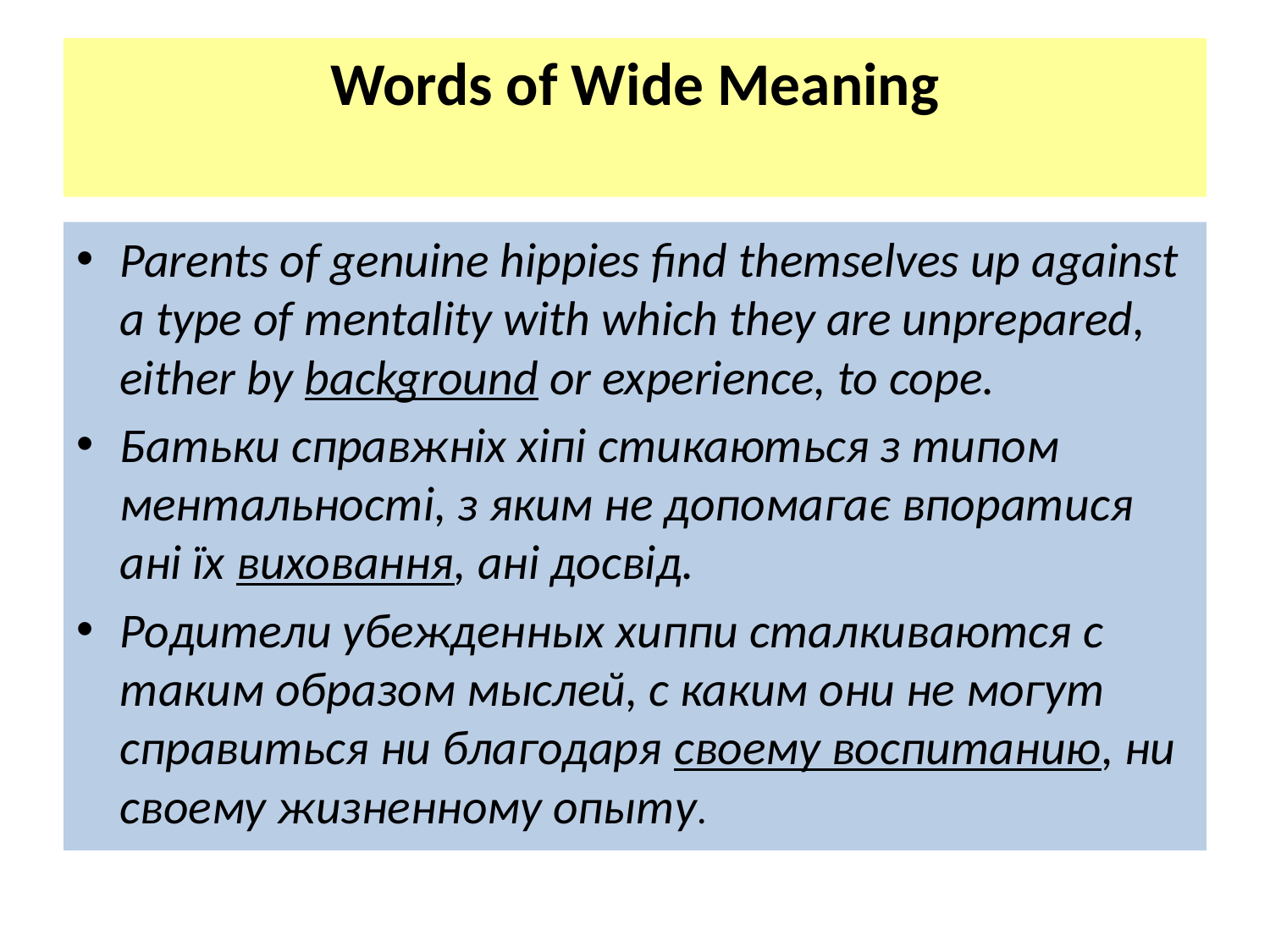

# Words of Wide Meaning
Parents of genuine hippies find themselves up against a type of mentality with which they are unprepared, either by background or experience, to cope.
Батьки справжніх хіпі стикаються з типом ментальності, з яким не допомагає впоратися ані їх виховання, ані досвід.
Родители убежденных хиппи сталкиваются с таким образом мыслей, с каким они не могут справиться ни благодаря своему воспитанию, ни своему жизненному опыту.